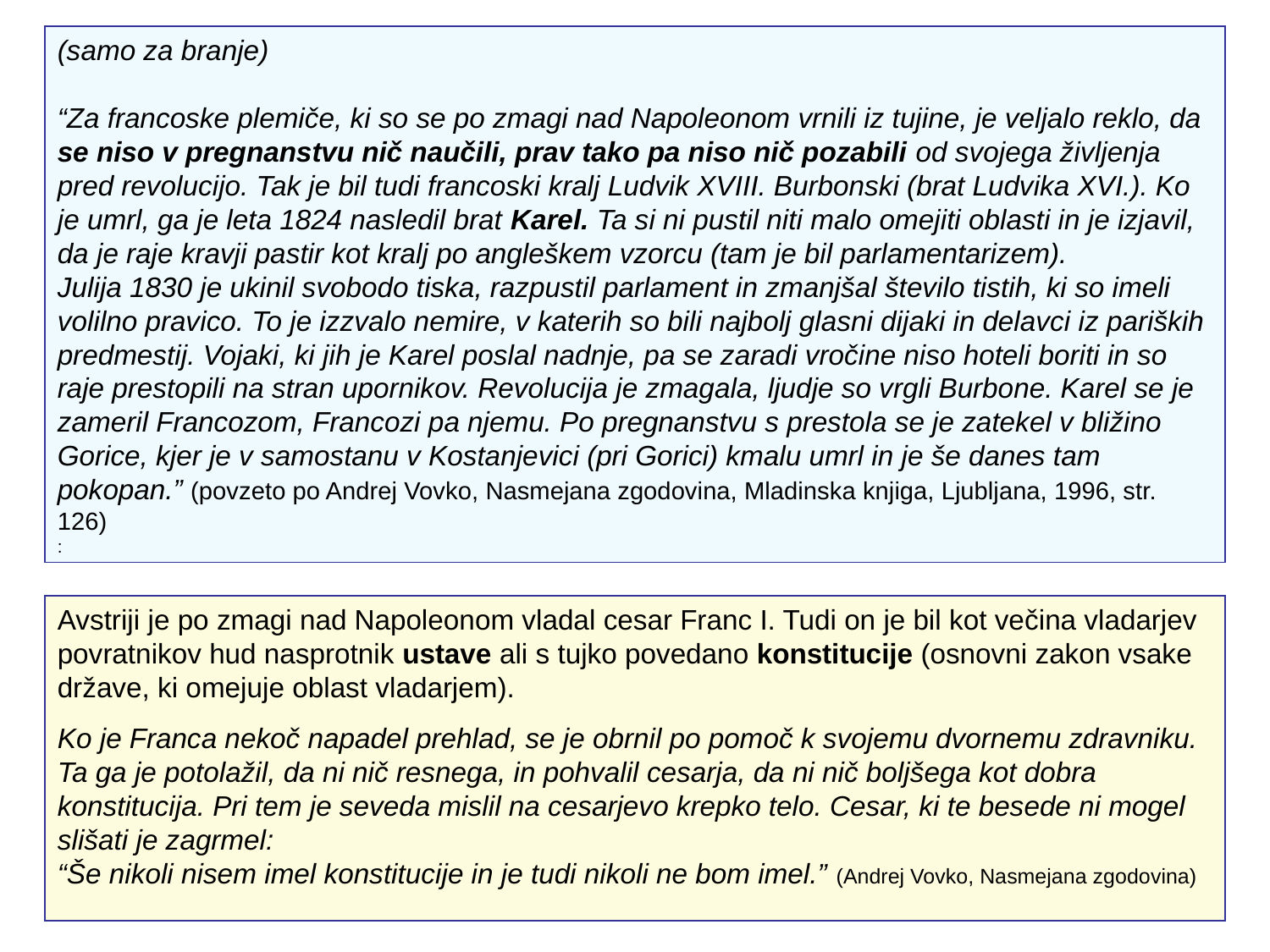

(samo za branje)

“Za francoske plemiče, ki so se po zmagi nad Napoleonom vrnili iz tujine, je veljalo reklo, da se niso v pregnanstvu nič naučili, prav tako pa niso nič pozabili od svojega življenja pred revolucijo. Tak je bil tudi francoski kralj Ludvik XVIII. Burbonski (brat Ludvika XVI.). Ko
je umrl, ga je leta 1824 nasledil brat Karel. Ta si ni pustil niti malo omejiti oblasti in je izjavil, da je raje kravji pastir kot kralj po angleškem vzorcu (tam je bil parlamentarizem).
Julija 1830 je ukinil svobodo tiska, razpustil parlament in zmanjšal število tistih, ki so imeli volilno pravico. To je izzvalo nemire, v katerih so bili najbolj glasni dijaki in delavci iz pariških predmestij. Vojaki, ki jih je Karel poslal nadnje, pa se zaradi vročine niso hoteli boriti in so
raje prestopili na stran upornikov. Revolucija je zmagala, ljudje so vrgli Burbone. Karel se je zameril Francozom, Francozi pa njemu. Po pregnanstvu s prestola se je zatekel v bližino Gorice, kjer je v samostanu v Kostanjevici (pri Gorici) kmalu umrl in je še danes tam pokopan.” (povzeto po Andrej Vovko, Nasmejana zgodovina, Mladinska knjiga, Ljubljana, 1996, str. 126)
:
Avstriji je po zmagi nad Napoleonom vladal cesar Franc I. Tudi on je bil kot večina vladarjev povratnikov hud nasprotnik ustave ali s tujko povedano konstitucije (osnovni zakon vsake države, ki omejuje oblast vladarjem).

Ko je Franca nekoč napadel prehlad, se je obrnil po pomoč k svojemu dvornemu zdravniku. Ta ga je potolažil, da ni nič resnega, in pohvalil cesarja, da ni nič boljšega kot dobra
konstitucija. Pri tem je seveda mislil na cesarjevo krepko telo. Cesar, ki te besede ni mogel slišati je zagrmel:
“Še nikoli nisem imel konstitucije in je tudi nikoli ne bom imel.” (Andrej Vovko, Nasmejana zgodovina)